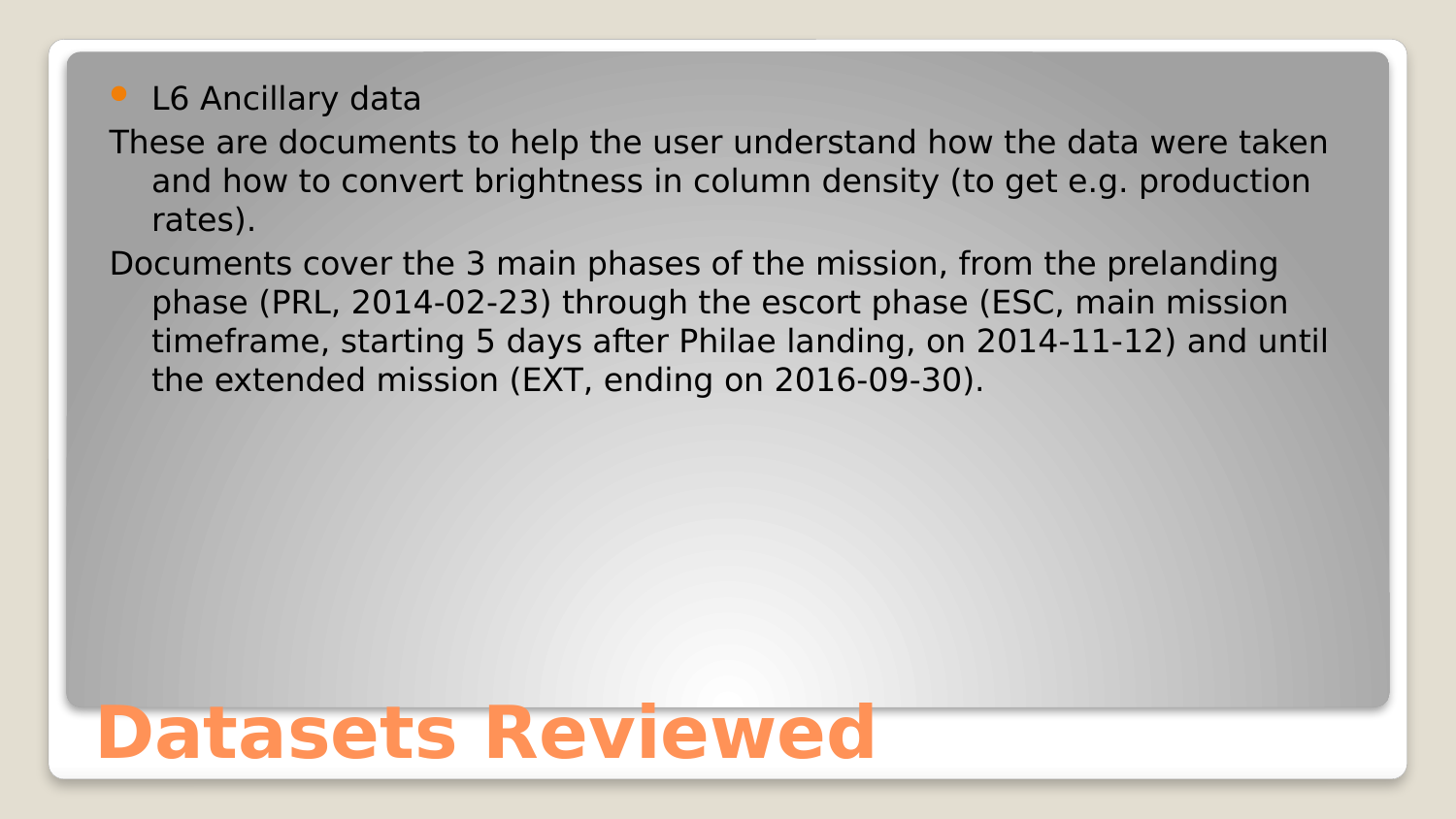

L6 Ancillary data
These are documents to help the user understand how the data were taken and how to convert brightness in column density (to get e.g. production rates).
Documents cover the 3 main phases of the mission, from the prelanding phase (PRL, 2014-02-23) through the escort phase (ESC, main mission timeframe, starting 5 days after Philae landing, on 2014-11-12) and until the extended mission (EXT, ending on 2016-09-30).
# Datasets Reviewed